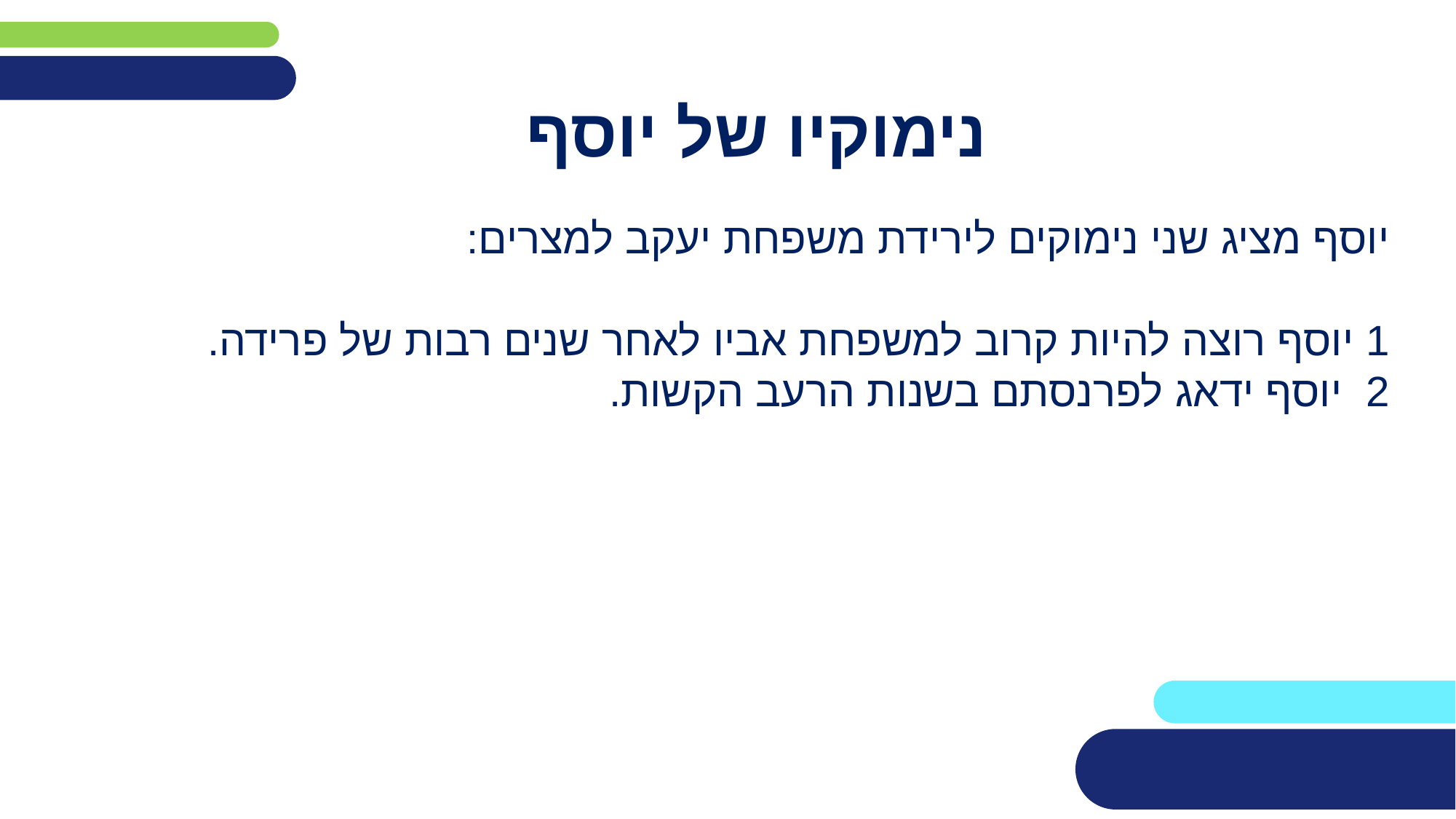

# נימוקיו של יוסף
יוסף מציג שני נימוקים לירידת משפחת יעקב למצרים:

1 יוסף רוצה להיות קרוב למשפחת אביו לאחר שנים רבות של פרידה.
2  יוסף ידאג לפרנסתם בשנות הרעב הקשות.